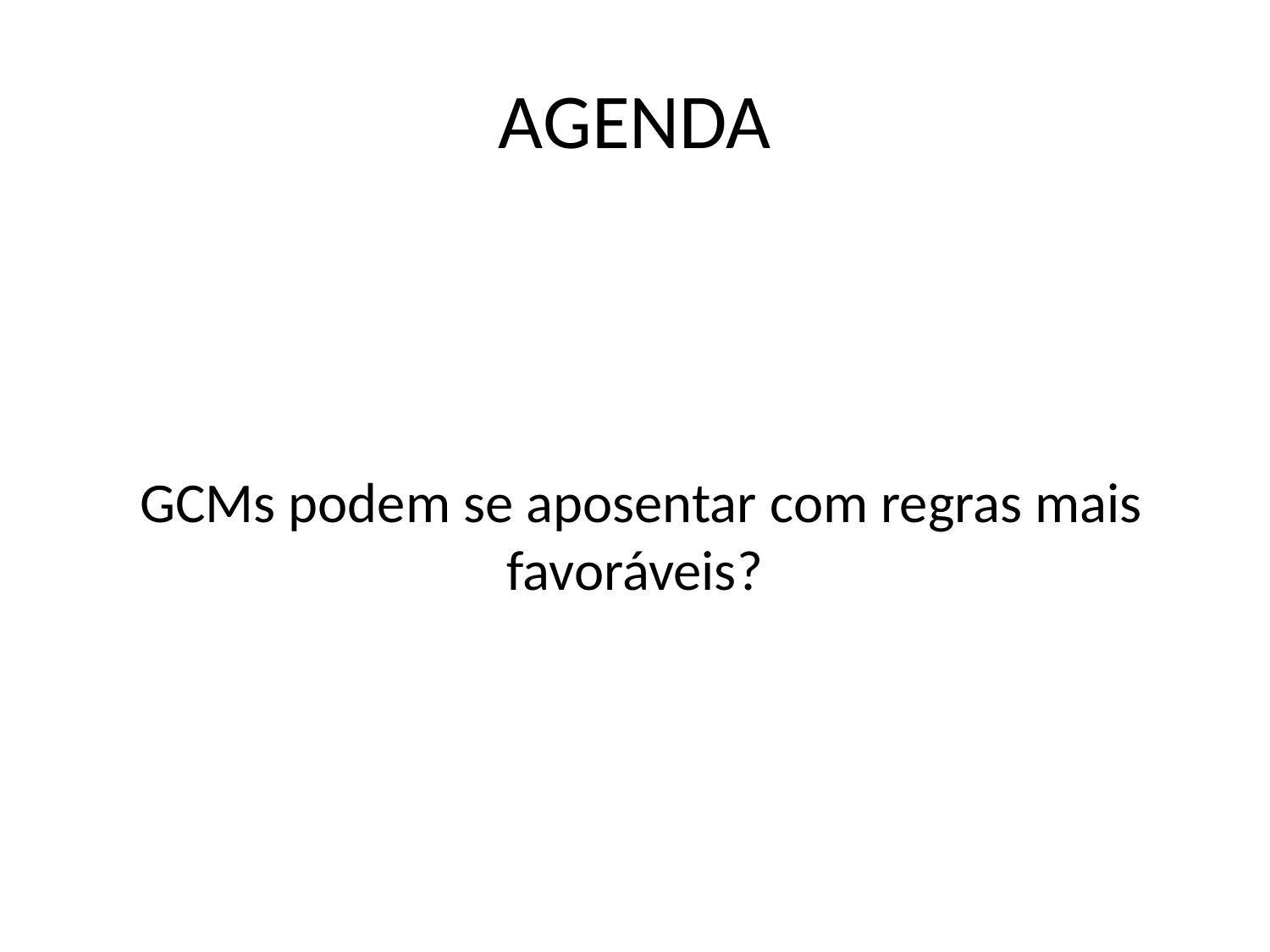

# AGENDA

 GCMs podem se aposentar com regras mais favoráveis?